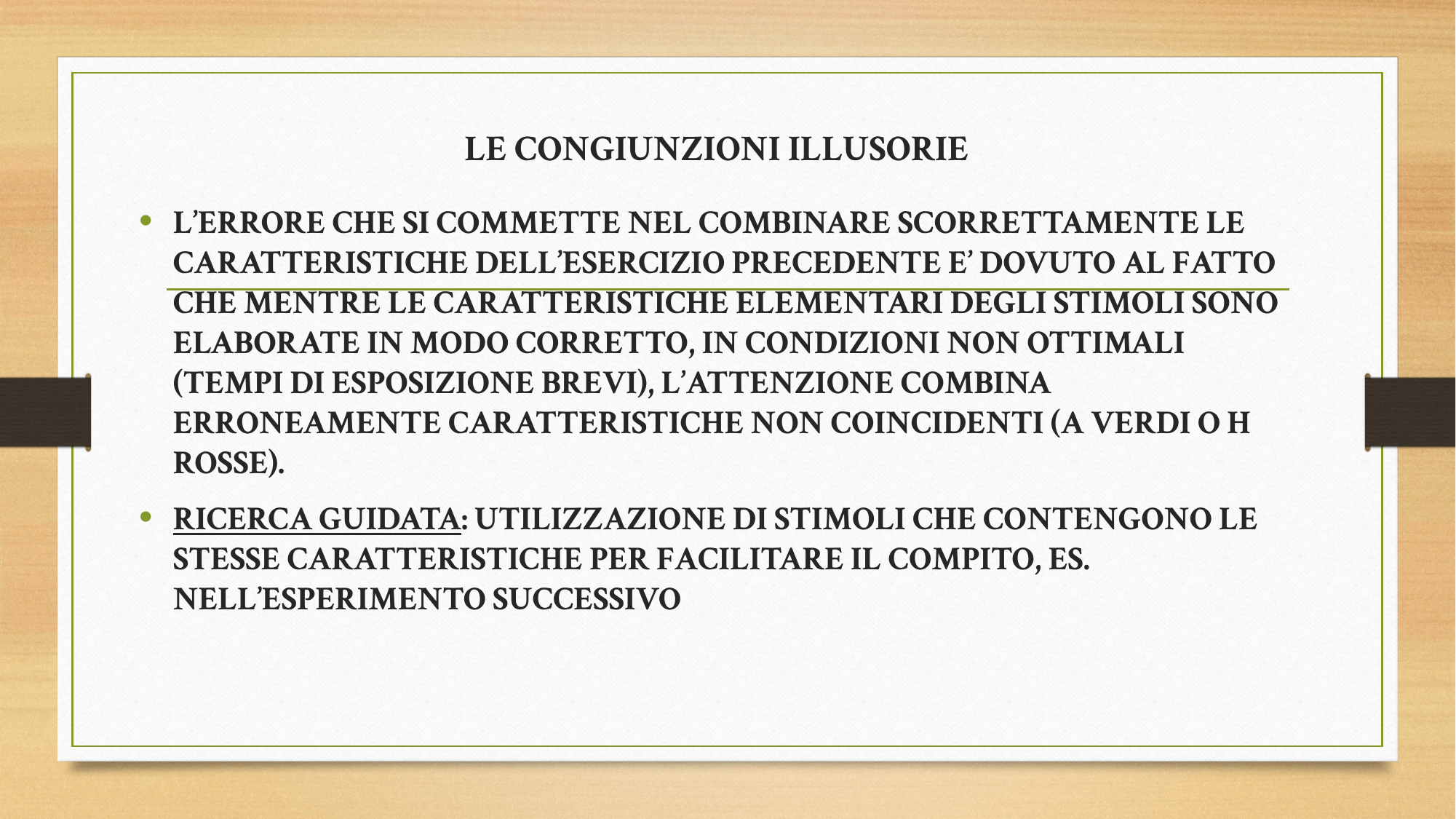

# LE CONGIUNZIONI ILLUSORIE
L’ERRORE CHE SI COMMETTE NEL COMBINARE SCORRETTAMENTE LE CARATTERISTICHE DELL’ESERCIZIO PRECEDENTE E’ DOVUTO AL FATTO CHE MENTRE LE CARATTERISTICHE ELEMENTARI DEGLI STIMOLI SONO ELABORATE IN MODO CORRETTO, IN CONDIZIONI NON OTTIMALI (TEMPI DI ESPOSIZIONE BREVI), L’ATTENZIONE COMBINA ERRONEAMENTE CARATTERISTICHE NON COINCIDENTI (A VERDI O H ROSSE).
RICERCA GUIDATA: UTILIZZAZIONE DI STIMOLI CHE CONTENGONO LE STESSE CARATTERISTICHE PER FACILITARE IL COMPITO, ES. NELL’ESPERIMENTO SUCCESSIVO